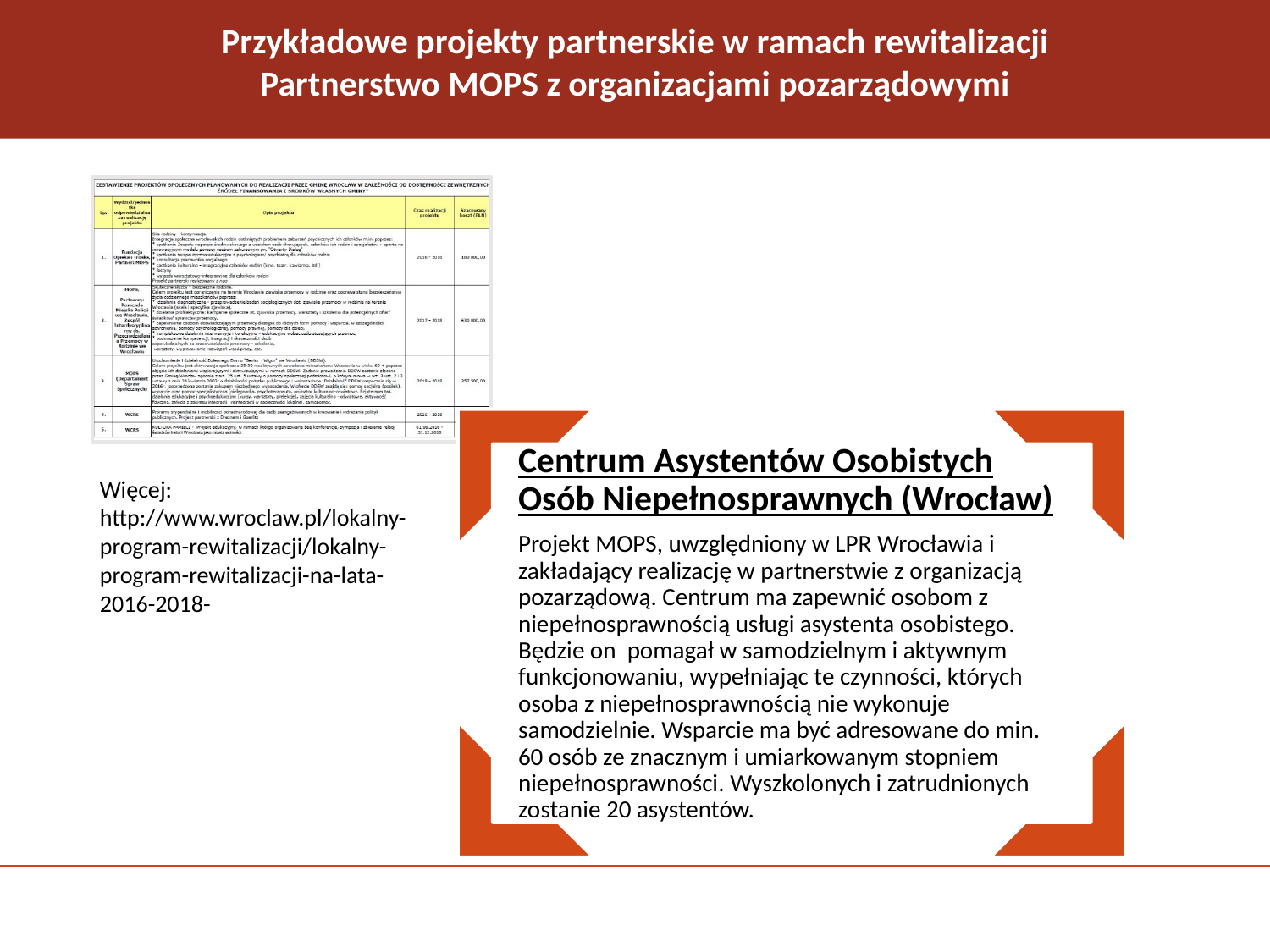

# Przykładowe projekty partnerskie w ramach rewitalizacji Partnerstwo MOPS z organizacjami pozarządowymi
Centrum Asystentów Osobistych Osób Niepełnosprawnych (Wrocław)
Projekt MOPS, uwzględniony w LPR Wrocławia i zakładający realizację w partnerstwie z organizacją pozarządową. Centrum ma zapewnić osobom z niepełnosprawnością usługi asystenta osobistego. Będzie on  pomagał w samodzielnym i aktywnym funkcjonowaniu, wypełniając te czynności, których osoba z niepełnosprawnością nie wykonuje samodzielnie. Wsparcie ma być adresowane do min. 60 osób ze znacznym i umiarkowanym stopniem niepełnosprawności. Wyszkolonych i zatrudnionych zostanie 20 asystentów.
Więcej: http://www.wroclaw.pl/lokalny-program-rewitalizacji/lokalny-program-rewitalizacji-na-lata-2016-2018-